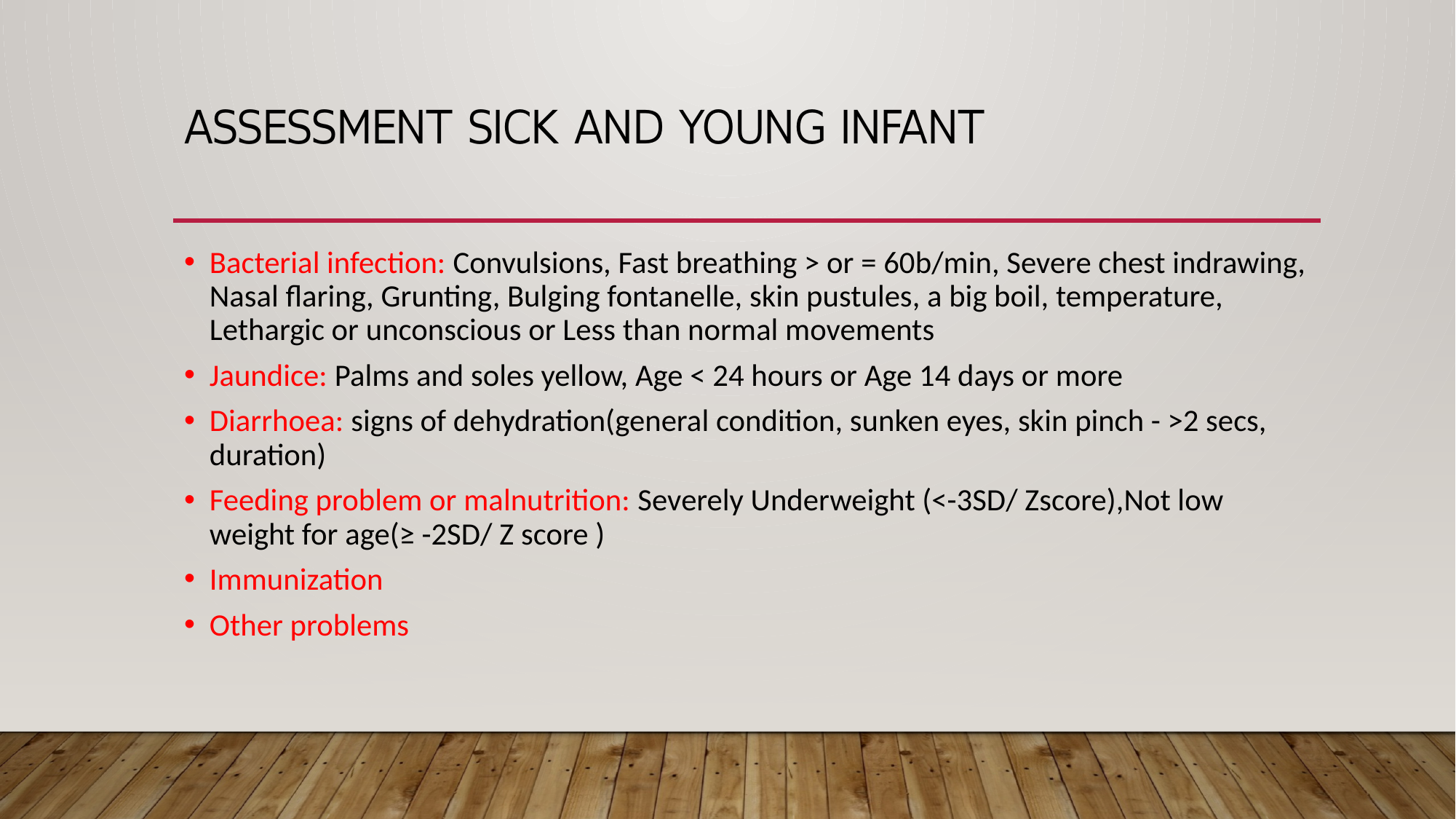

# Assessment sick and young infant
Bacterial infection: Convulsions, Fast breathing > or = 60b/min, Severe chest indrawing, Nasal flaring, Grunting, Bulging fontanelle, skin pustules, a big boil, temperature, Lethargic or unconscious or Less than normal movements
Jaundice: Palms and soles yellow, Age < 24 hours or Age 14 days or more
Diarrhoea: signs of dehydration(general condition, sunken eyes, skin pinch - >2 secs, duration)
Feeding problem or malnutrition: Severely Underweight (<-3SD/ Zscore),Not low weight for age(≥ -2SD/ Z score )
Immunization
Other problems